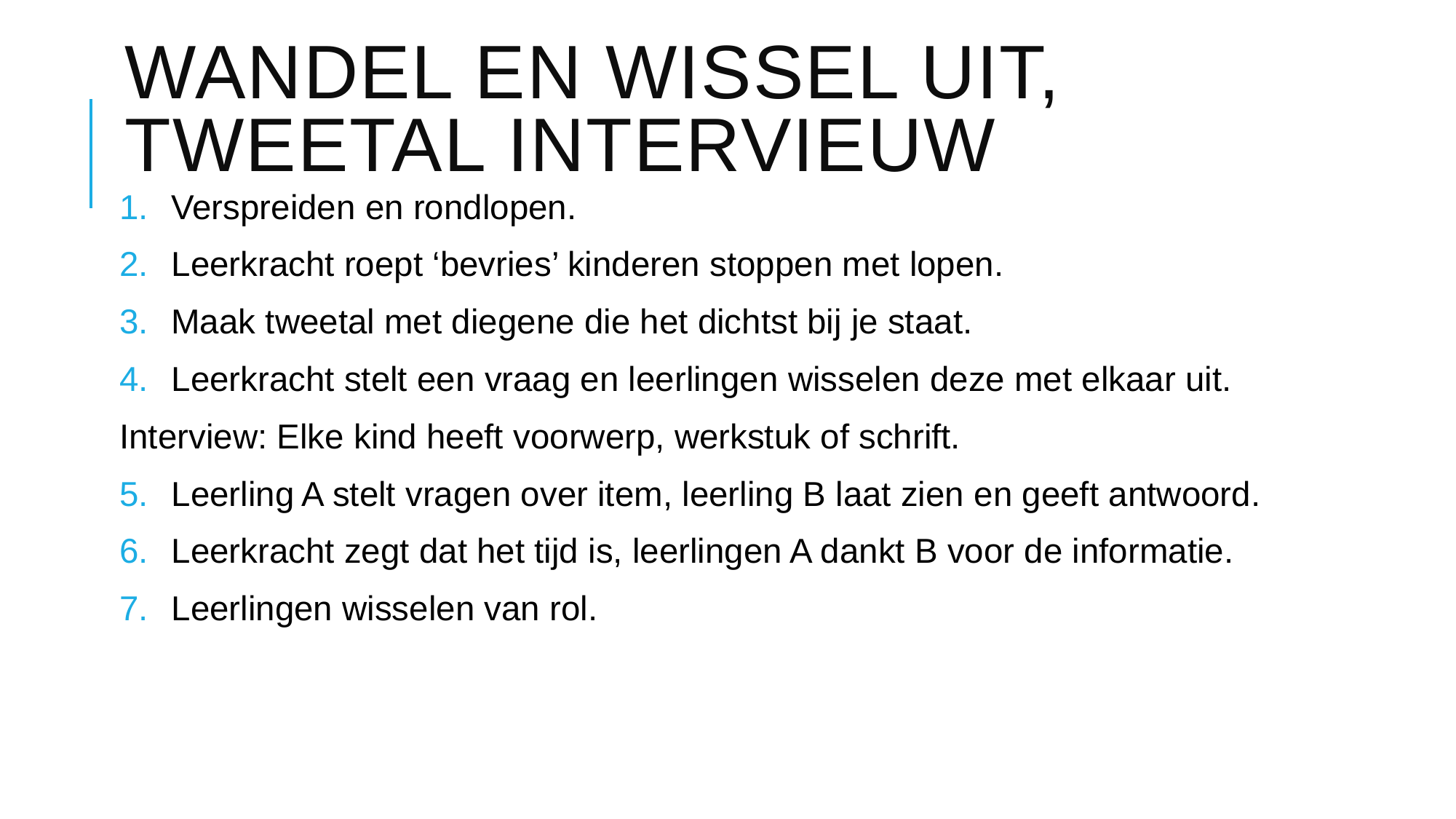

# Wandel en wissel uit, Tweetal intervieuw
Verspreiden en rondlopen.
Leerkracht roept ‘bevries’ kinderen stoppen met lopen.
Maak tweetal met diegene die het dichtst bij je staat.
Leerkracht stelt een vraag en leerlingen wisselen deze met elkaar uit.
Interview: Elke kind heeft voorwerp, werkstuk of schrift.
Leerling A stelt vragen over item, leerling B laat zien en geeft antwoord.
Leerkracht zegt dat het tijd is, leerlingen A dankt B voor de informatie.
Leerlingen wisselen van rol.